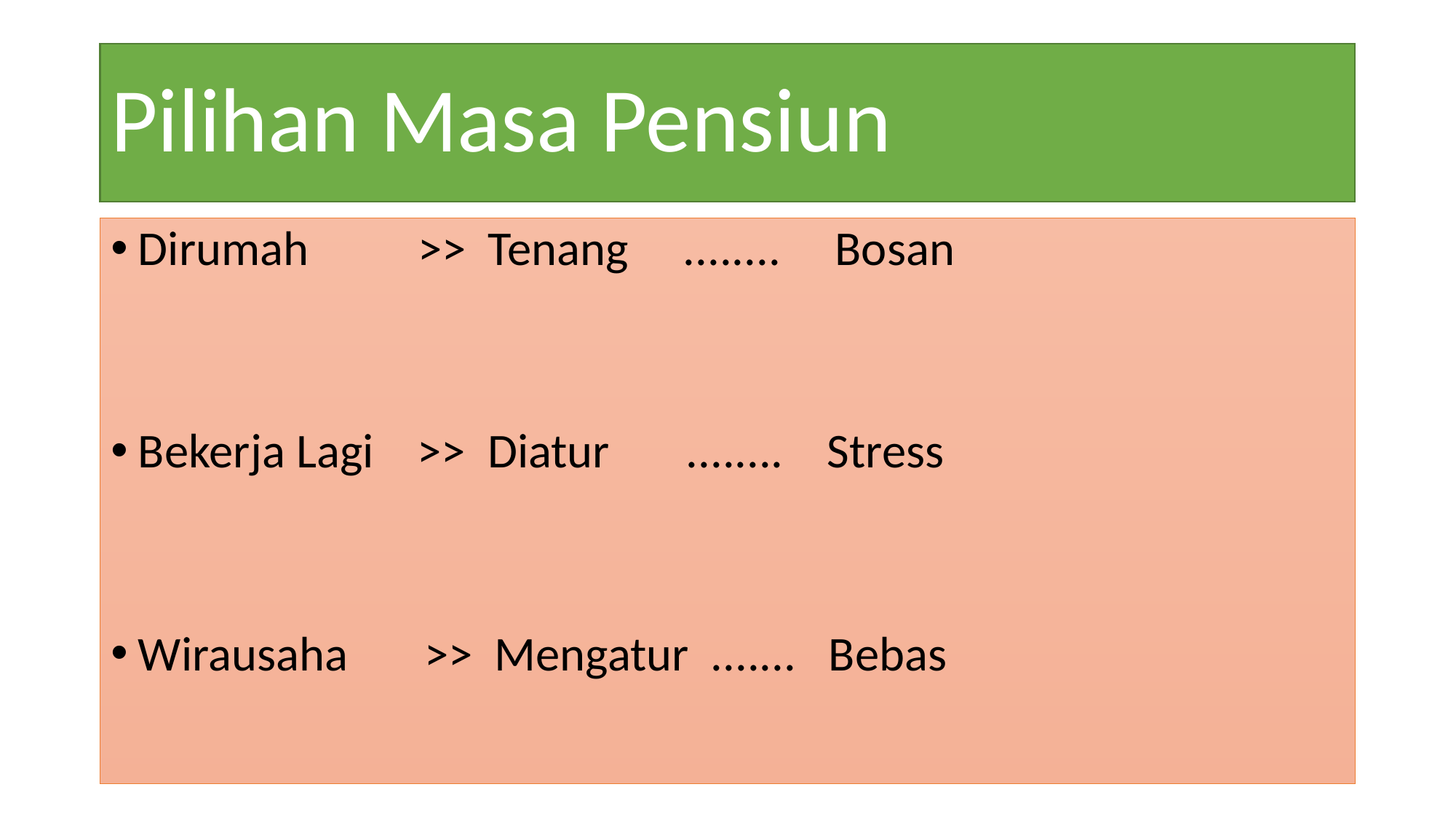

# Pilihan Masa Pensiun
Dirumah          >>  Tenang     ........     Bosan

Bekerja Lagi    >>  Diatur       ........    Stress

Wirausaha       >>  Mengatur  .......   Bebas